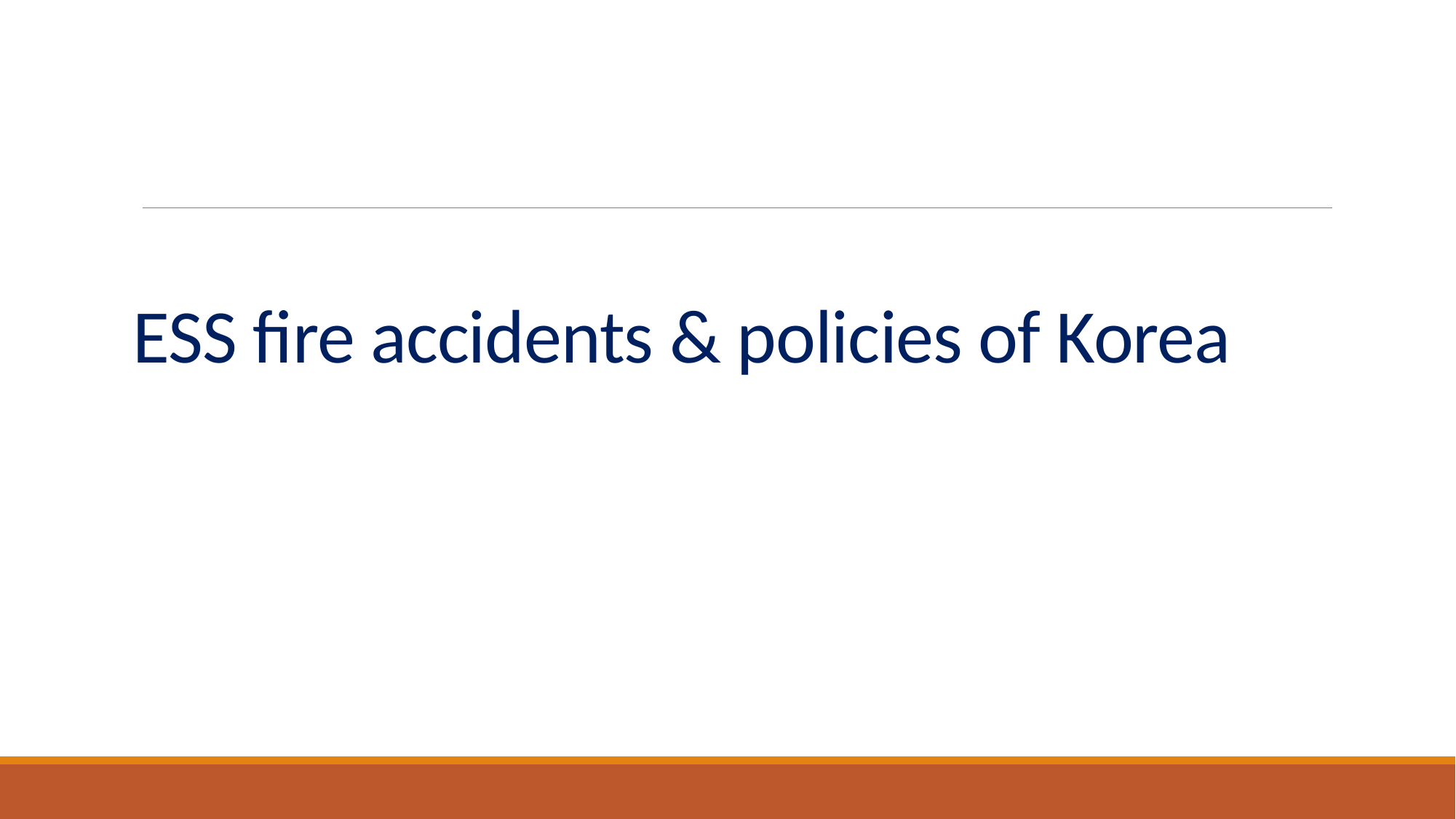

# ESS fire accidents & policies of Korea